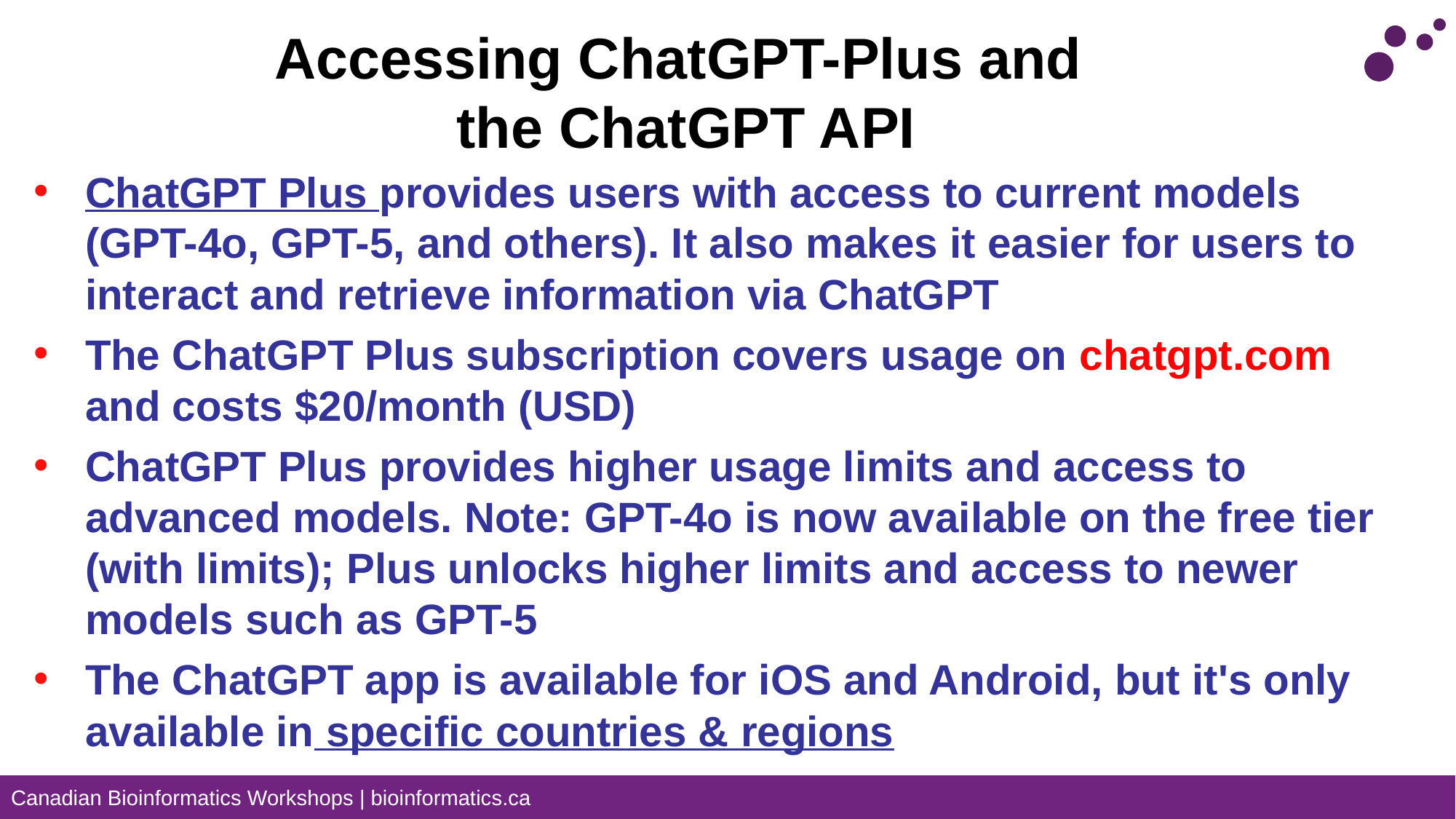

# Accessing ChatGPT-Plus and the ChatGPT API
ChatGPT Plus provides users with access to current models (GPT-4o, GPT-5, and others). It also makes it easier for users to interact and retrieve information via ChatGPT
The ChatGPT Plus subscription covers usage on chatgpt.com and costs $20/month (USD)
ChatGPT Plus provides higher usage limits and access to advanced models. Note: GPT-4o is now available on the free tier (with limits); Plus unlocks higher limits and access to newer models such as GPT-5
The ChatGPT app is available for iOS and Android, but it's only available in specific countries & regions